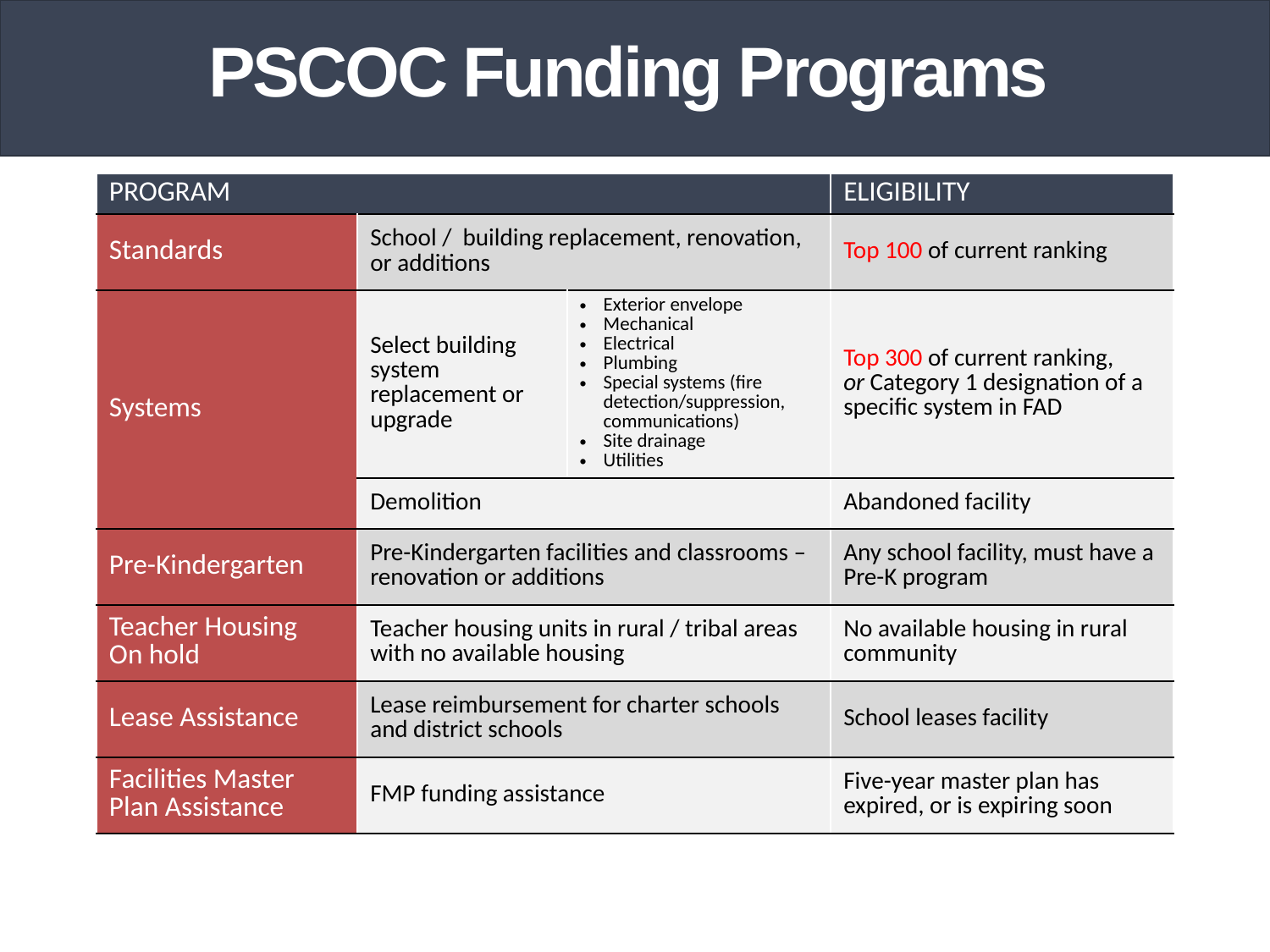

# PSCOC Funding Programs
| PROGRAM |  |  | ELIGIBILITY |
| --- | --- | --- | --- |
| Standards | School / building replacement, renovation, or additions |  | Top 100 of current ranking |
| Systems | Select building system replacement or upgrade | Exterior envelope Mechanical Electrical Plumbing Special systems (fire detection/suppression, communications) Site drainage Utilities | Top 300 of current ranking, or Category 1 designation of a specific system in FAD |
|  | Demolition |  | Abandoned facility |
| Pre-Kindergarten | Pre-Kindergarten facilities and classrooms – renovation or additions |  | Any school facility, must have a Pre-K program |
| Teacher Housing On hold | Teacher housing units in rural / tribal areas with no available housing |  | No available housing in rural community |
| Lease Assistance | Lease reimbursement for charter schools and district schools |  | School leases facility |
| Facilities Master Plan Assistance | FMP funding assistance |  | Five-year master plan has expired, or is expiring soon |